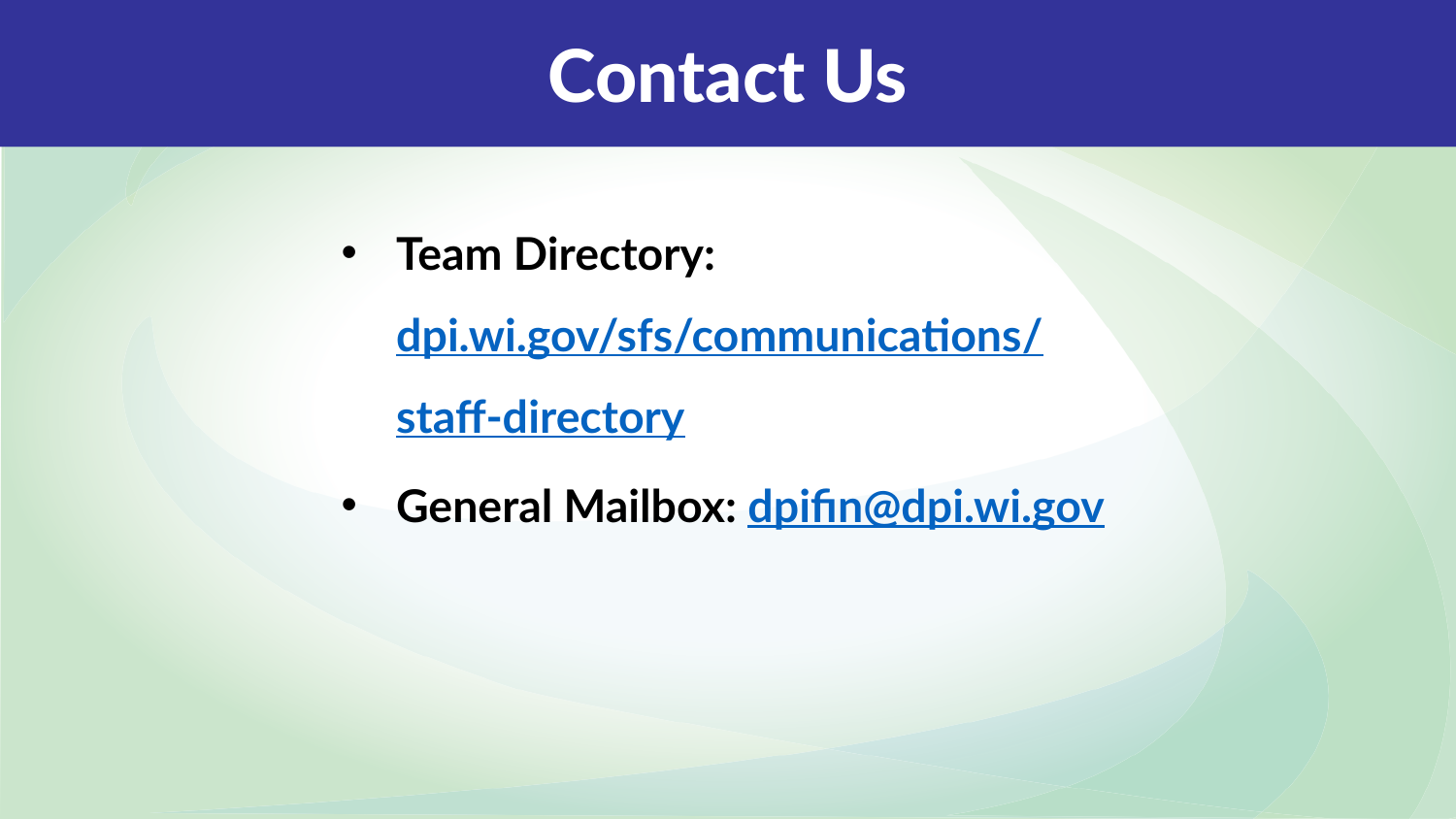

Contact Us
Team Directory:
dpi.wi.gov/sfs/communications/
staff-directory
General Mailbox: dpifin@dpi.wi.gov